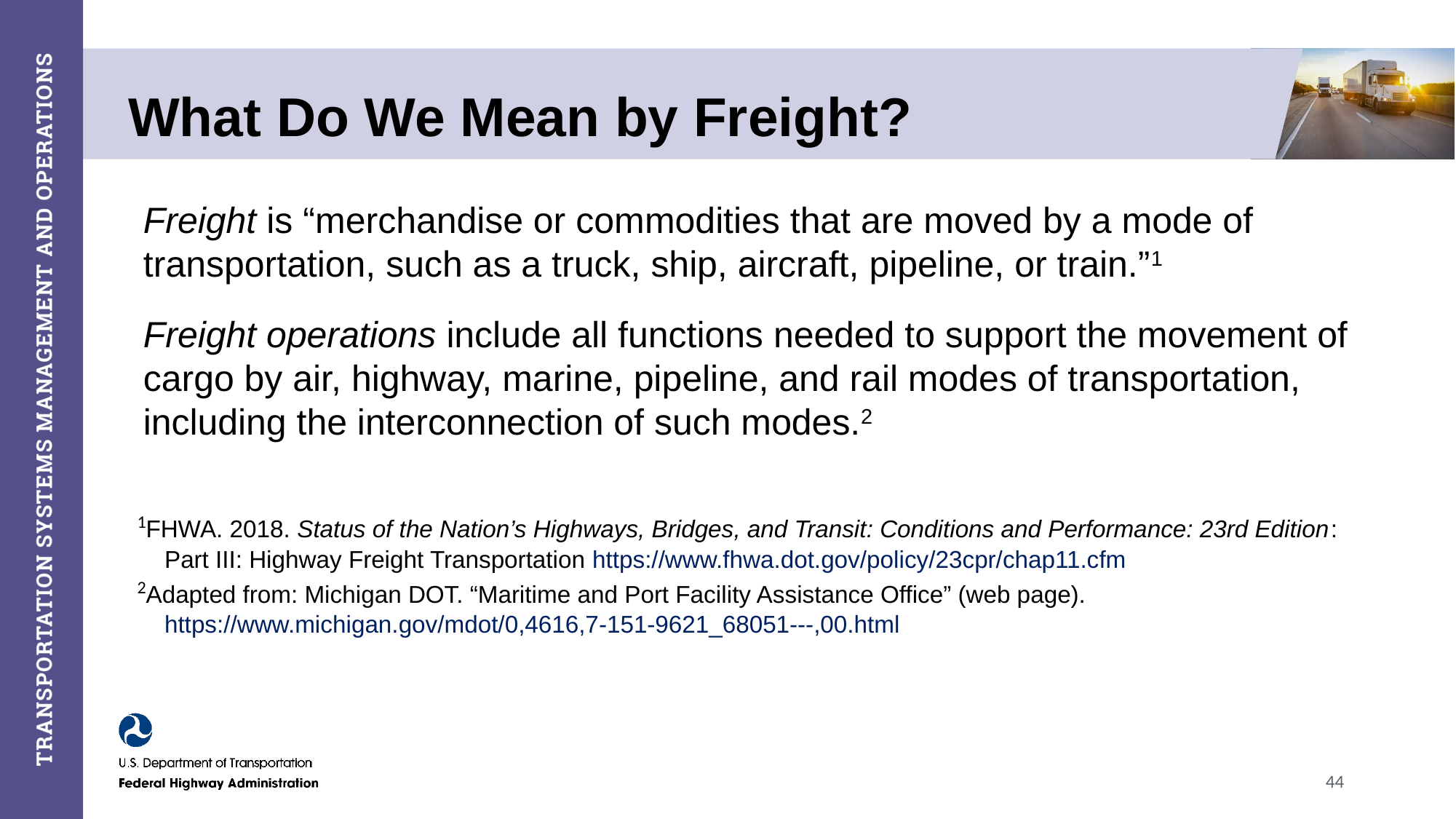

# What Do We Mean by Freight?
Freight is “merchandise or commodities that are moved by a mode of transportation, such as a truck, ship, aircraft, pipeline, or train.”1
Freight operations include all functions needed to support the movement of cargo by air, highway, marine, pipeline, and rail modes of transportation, including the interconnection of such modes.2

1FHWA. 2018. Status of the Nation’s Highways, Bridges, and Transit: Conditions and Performance: 23rd Edition: Part III: Highway Freight Transportation https://www.fhwa.dot.gov/policy/23cpr/chap11.cfm
2Adapted from: Michigan DOT. “Maritime and Port Facility Assistance Office” (web page). https://www.michigan.gov/mdot/0,4616,7-151-9621_68051---,00.html
44